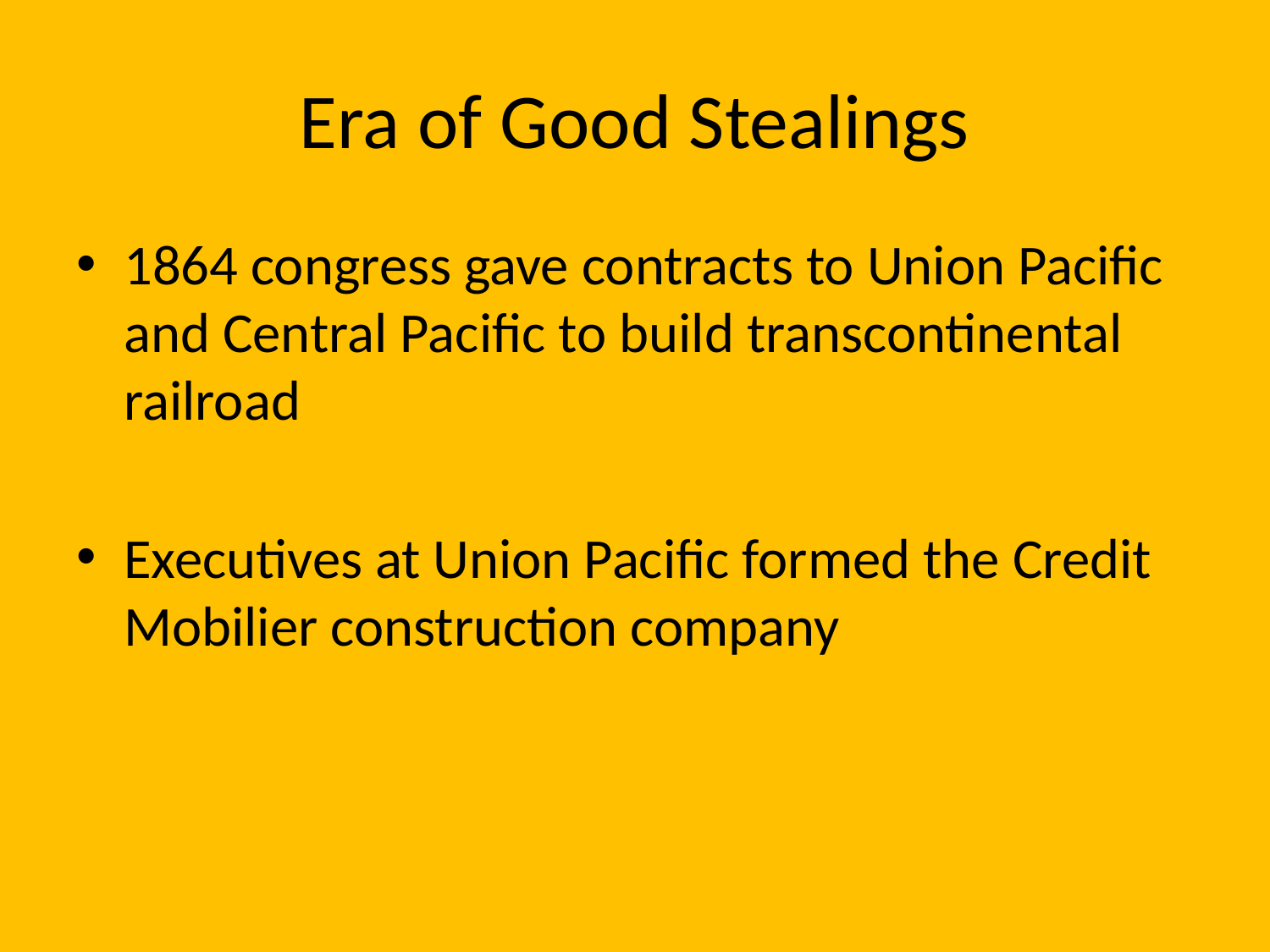

# Era of Good Stealings
1864 congress gave contracts to Union Pacific and Central Pacific to build transcontinental railroad

Executives at Union Pacific formed the Credit Mobilier construction company